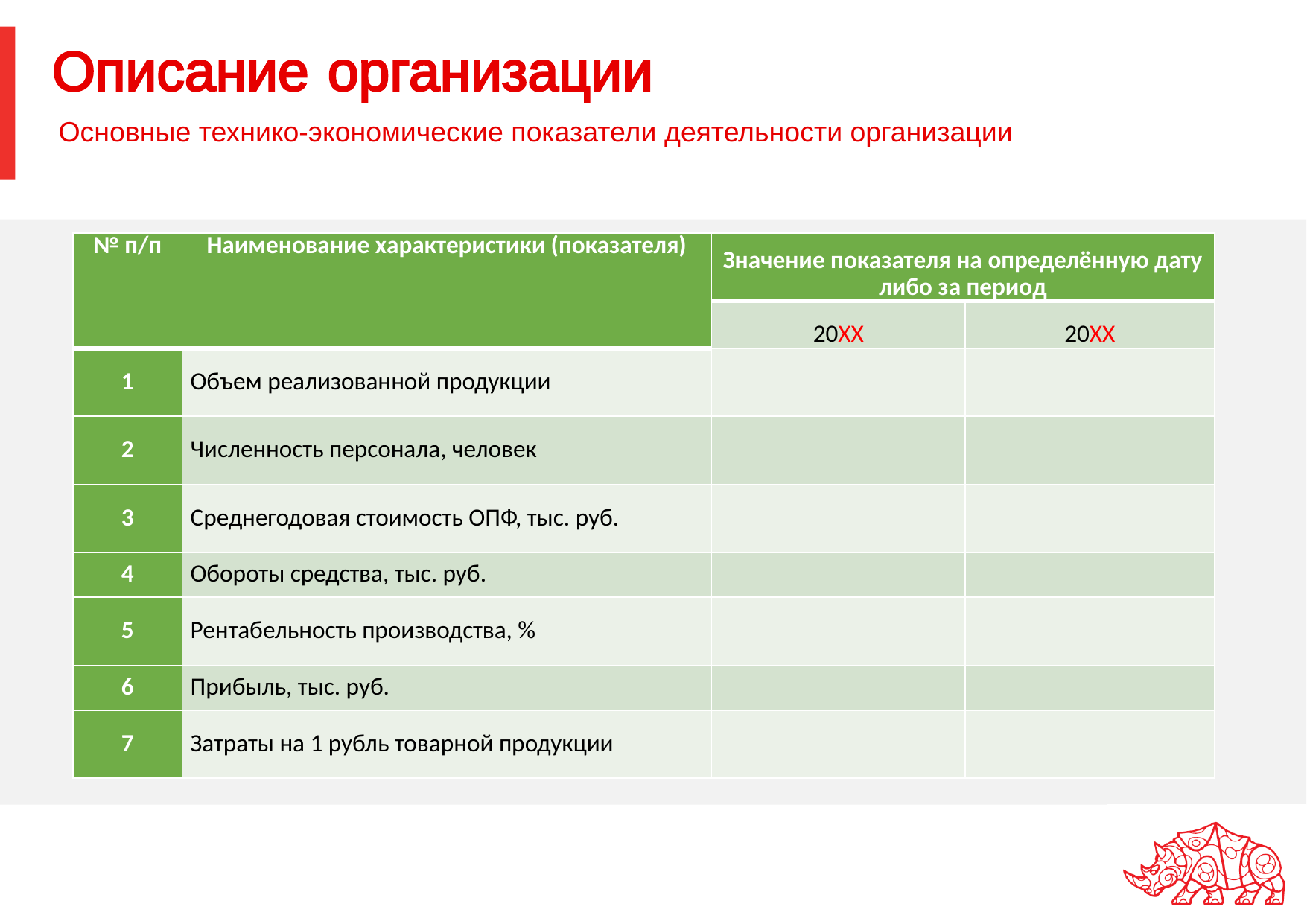

# Описание организации
Основные технико-экономические показатели деятельности организации
| № п/п | Наименование характеристики (показателя) | Значение показателя на определённую дату либо за период |  |
| --- | --- | --- | --- |
|  |  | 20XX | 20XX |
| 1 | Объем реализованной продукции |  |  |
| 2 | Численность персонала, человек |  |  |
| 3 | Среднегодовая стоимость ОПФ, тыс. руб. |  |  |
| 4 | Обороты средства, тыс. руб. |  |  |
| 5 | Рентабельность производства, % |  |  |
| 6 | Прибыль, тыс. руб. |  |  |
| 7 | Затраты на 1 рубль товарной продукции |  |  |